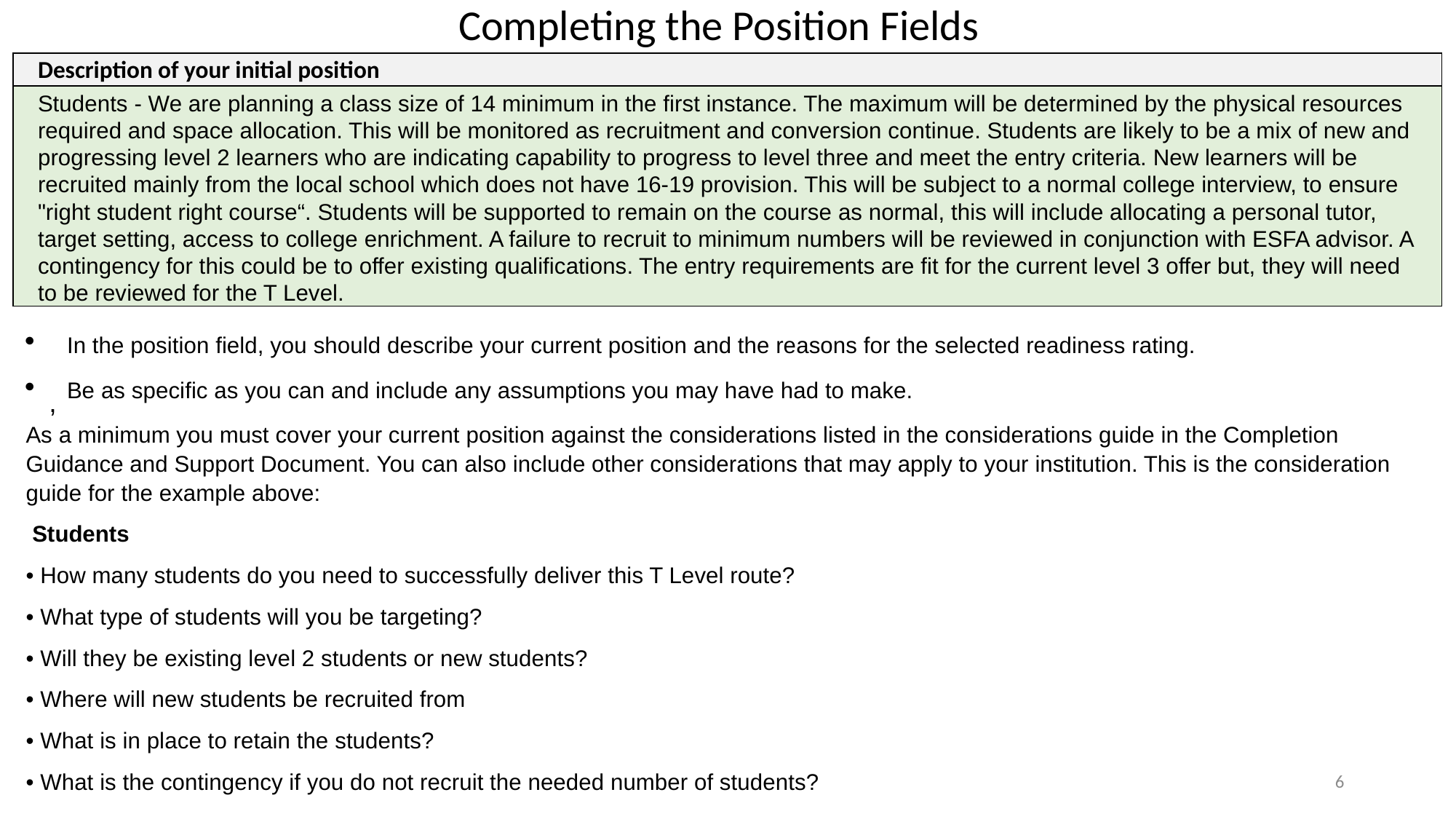

Completing the Position Fields
| Description of your initial position |
| --- |
| Students - We are planning a class size of 14 minimum in the first instance. The maximum will be determined by the physical resources required and space allocation. This will be monitored as recruitment and conversion continue. Students are likely to be a mix of new and progressing level 2 learners who are indicating capability to progress to level three and meet the entry criteria. New learners will be recruited mainly from the local school which does not have 16-19 provision. This will be subject to a normal college interview, to ensure "right student right course“. Students will be supported to remain on the course as normal, this will include allocating a personal tutor, target setting, access to college enrichment. A failure to recruit to minimum numbers will be reviewed in conjunction with ESFA advisor. A contingency for this could be to offer existing qualifications. The entry requirements are fit for the current level 3 offer but, they will need to be reviewed for the T Level. |
In the position field, you should describe your current position and the reasons for the selected readiness rating.
Be as specific as you can and include any assumptions you may have had to make.
,
As a minimum you must cover your current position against the considerations listed in the considerations guide in the Completion Guidance and Support Document. You can also include other considerations that may apply to your institution. This is the consideration guide for the example above:
 Students
• How many students do you need to successfully deliver this T Level route?
• What type of students will you be targeting?
• Will they be existing level 2 students or new students?
• Where will new students be recruited from
• What is in place to retain the students?
• What is the contingency if you do not recruit the needed number of students?

6